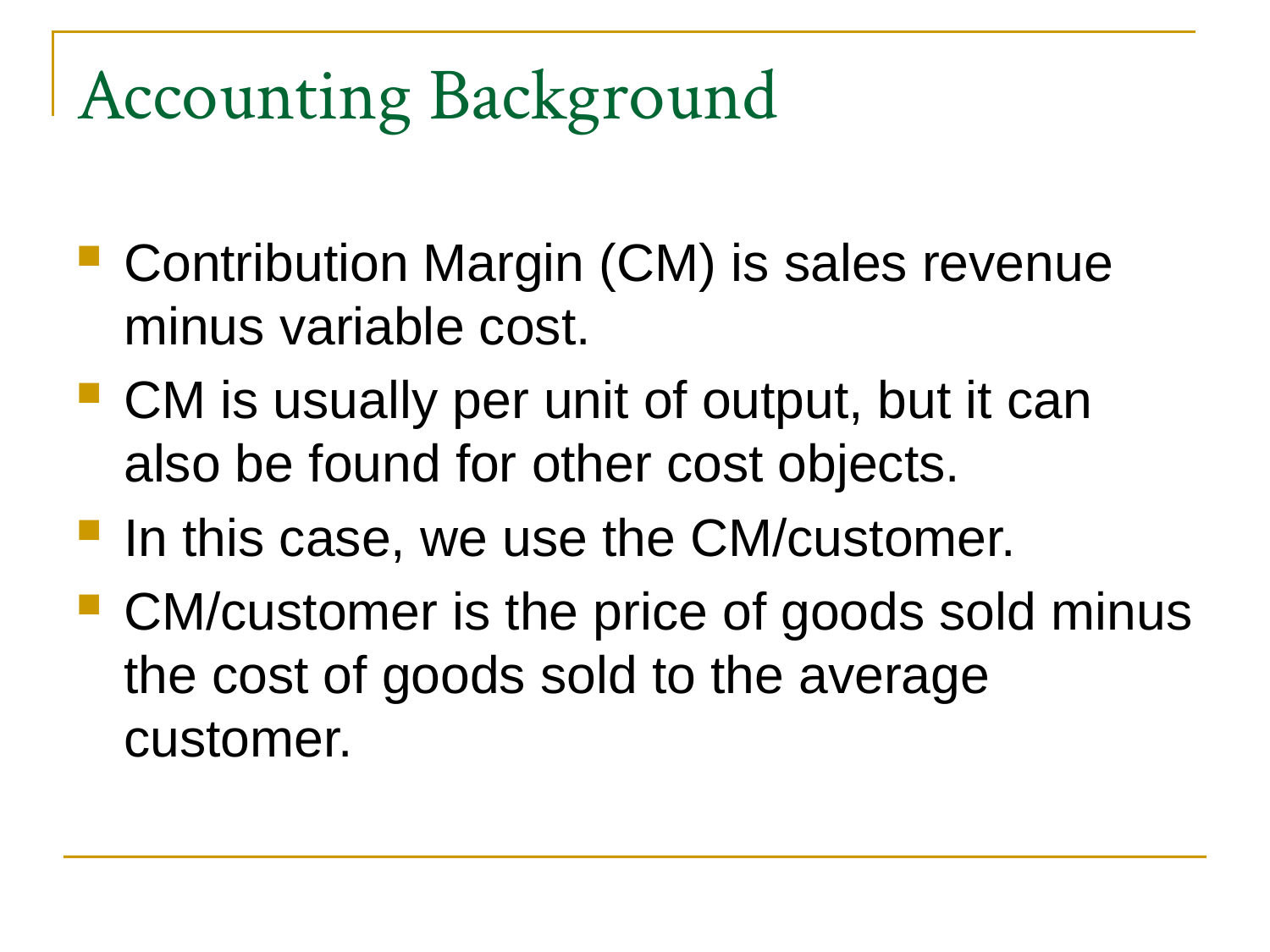

# Accounting Background
Contribution Margin (CM) is sales revenue minus variable cost.
CM is usually per unit of output, but it can also be found for other cost objects.
In this case, we use the CM/customer.
CM/customer is the price of goods sold minus the cost of goods sold to the average customer.